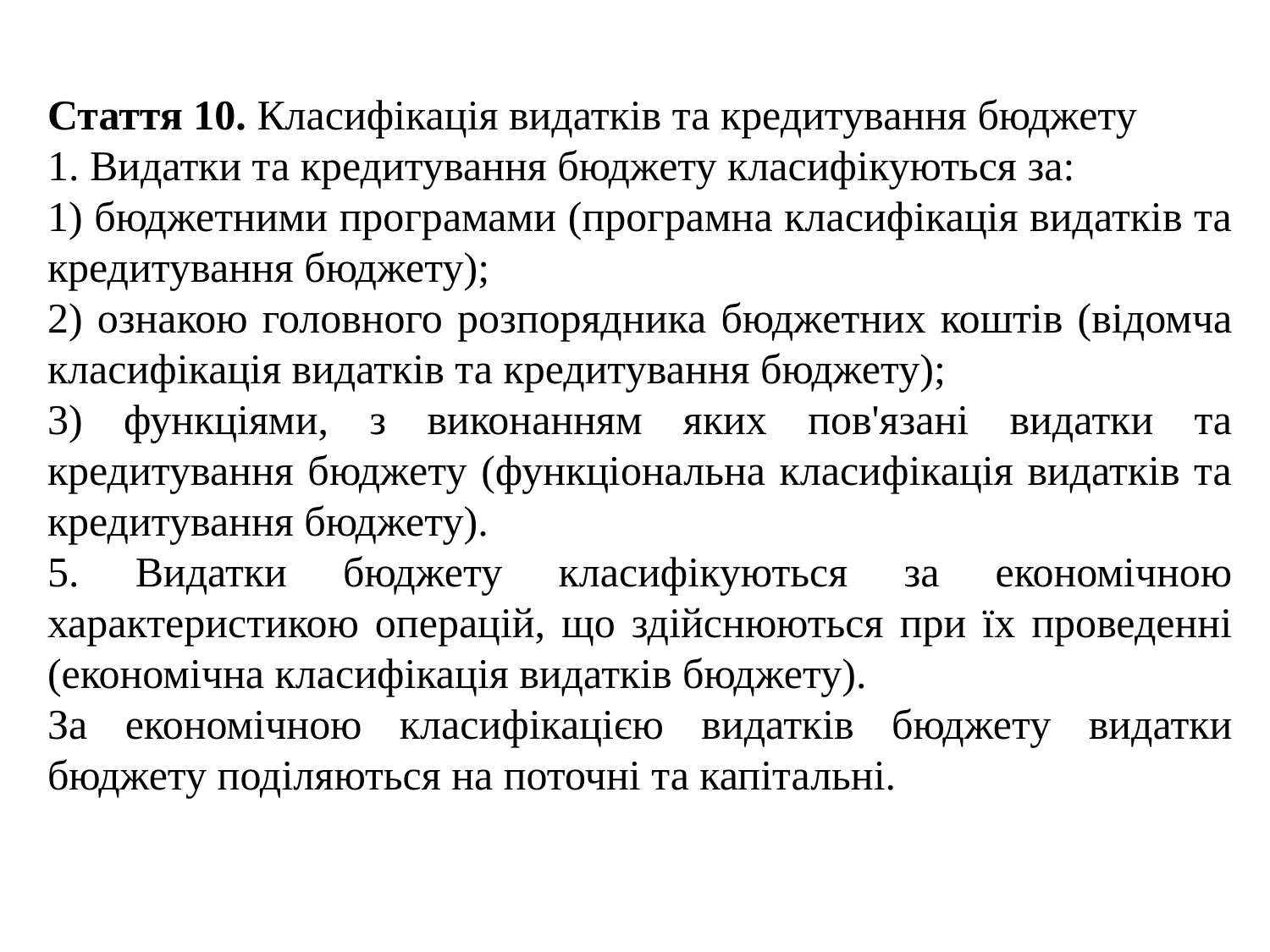

Стаття 10. Класифікація видатків та кредитування бюджету
1. Видатки та кредитування бюджету класифікуються за:
1) бюджетними програмами (програмна класифікація видатків та кредитування бюджету);
2) ознакою головного розпорядника бюджетних коштів (відомча класифікація видатків та кредитування бюджету);
3) функціями, з виконанням яких пов'язані видатки та кредитування бюджету (функціональна класифікація видатків та кредитування бюджету).
5. Видатки бюджету класифікуються за економічною характеристикою операцій, що здійснюються при їх проведенні (економічна класифікація видатків бюджету).
За економічною класифікацією видатків бюджету видатки бюджету поділяються на поточні та капітальні.